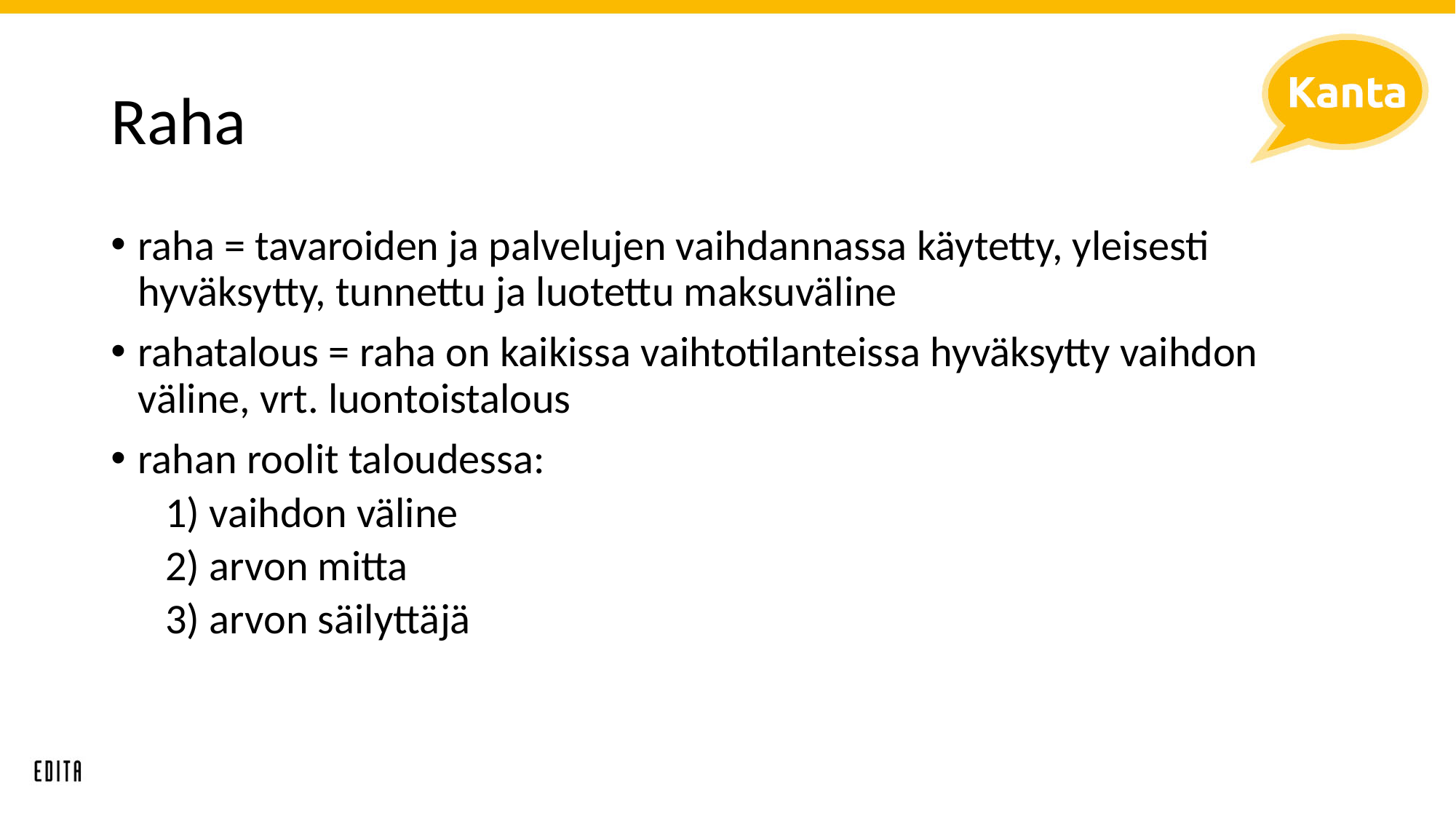

# Raha
raha = tavaroiden ja palvelujen vaihdannassa käytetty, yleisesti hyväksytty, tunnettu ja luotettu maksuväline
rahatalous = raha on kaikissa vaihtotilanteissa hyväksytty vaihdon väline, vrt. luontoistalous
rahan roolit taloudessa:
1) vaihdon väline
2) arvon mitta
3) arvon säilyttäjä